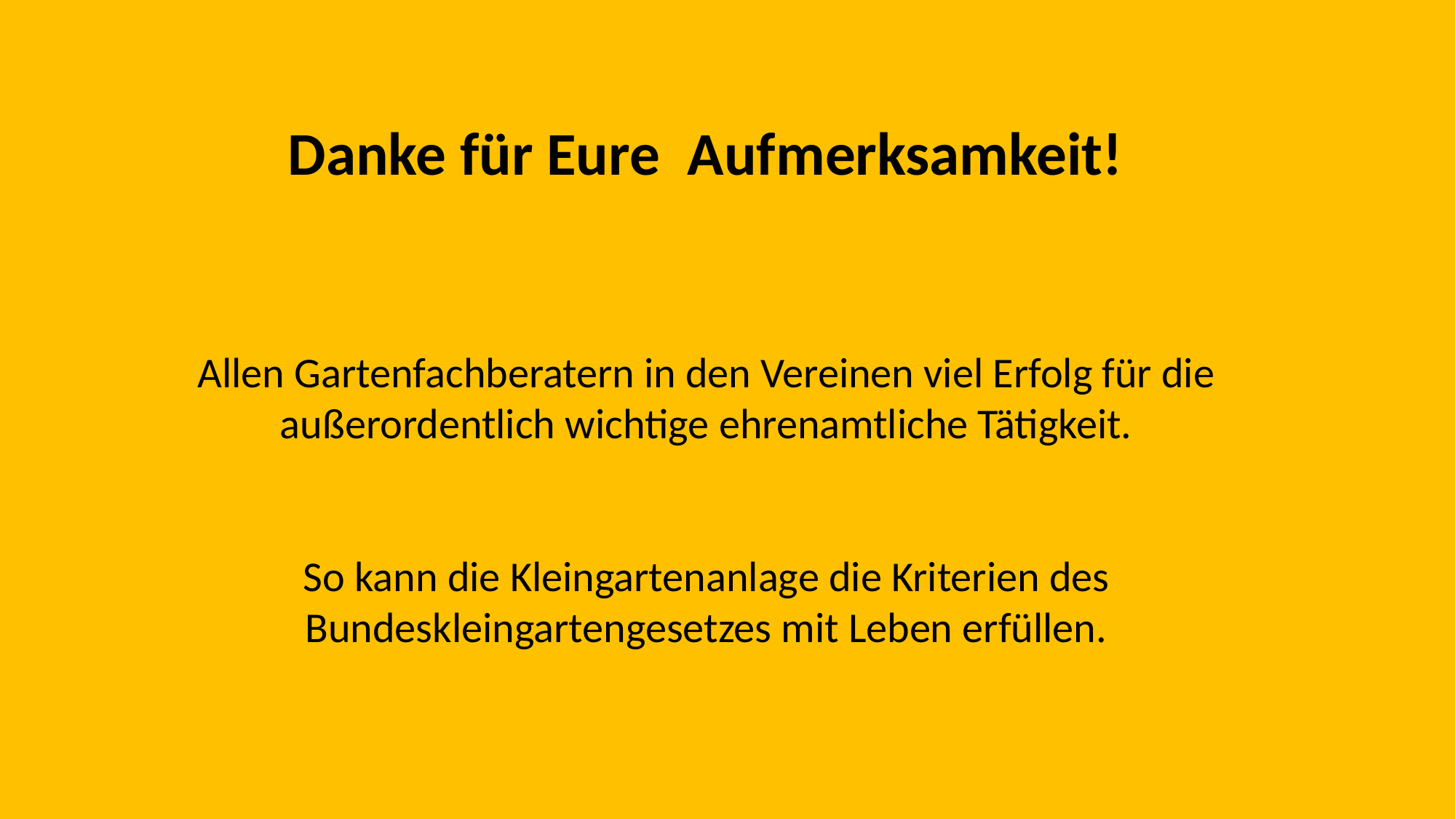

Danke für Eure  Aufmerksamkeit!
Allen Gartenfachberatern in den Vereinen viel Erfolg für die außerordentlich wichtige ehrenamtliche Tätigkeit.

So kann die Kleingartenanlage die Kriterien des Bundeskleingartengesetzes mit Leben erfüllen.